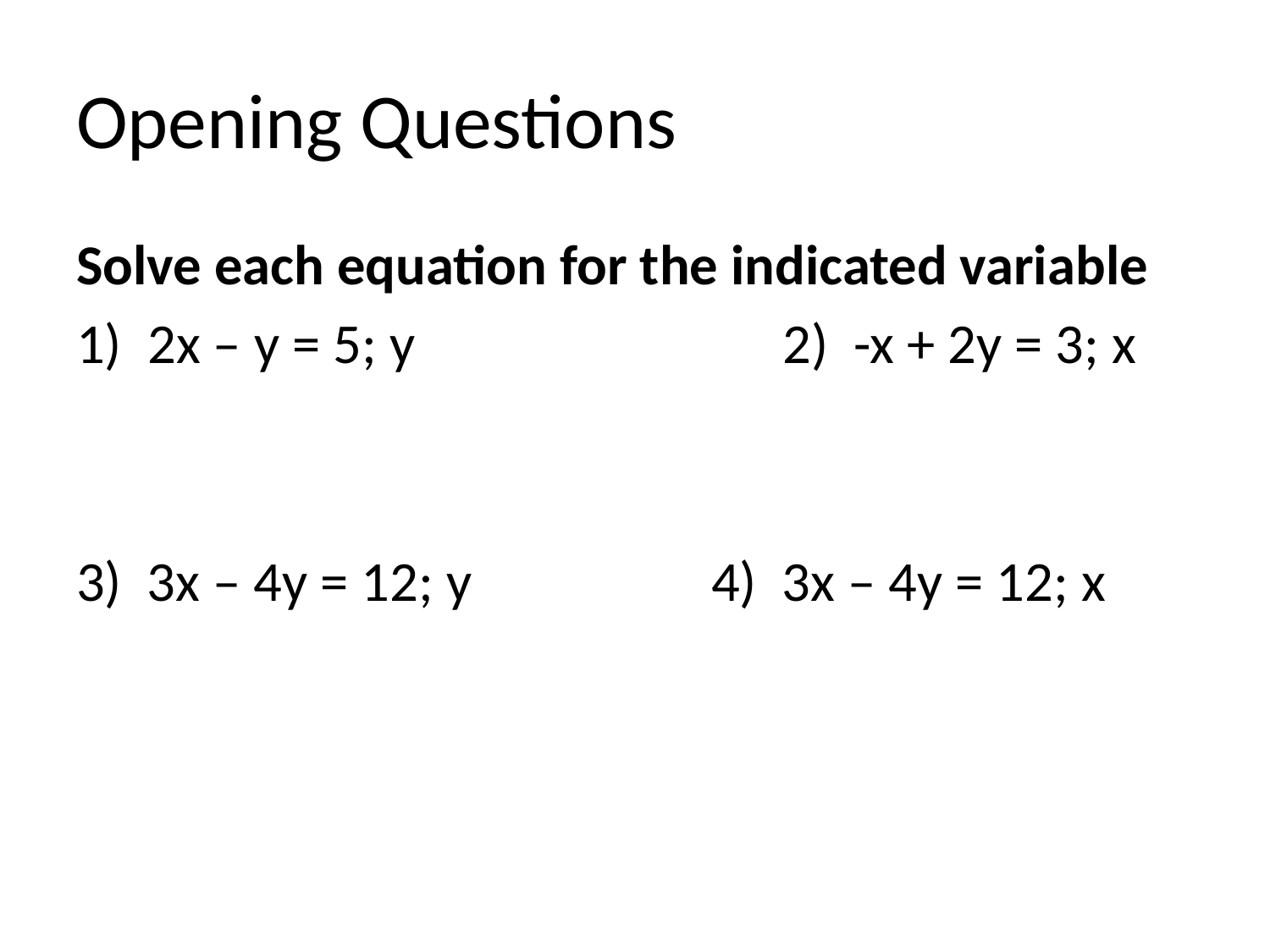

# Opening Questions
Solve each equation for the indicated variable
2x – y = 5; y			2)  -x + 2y = 3; x

3)  3x – 4y = 12; y		4)  3x – 4y = 12; x